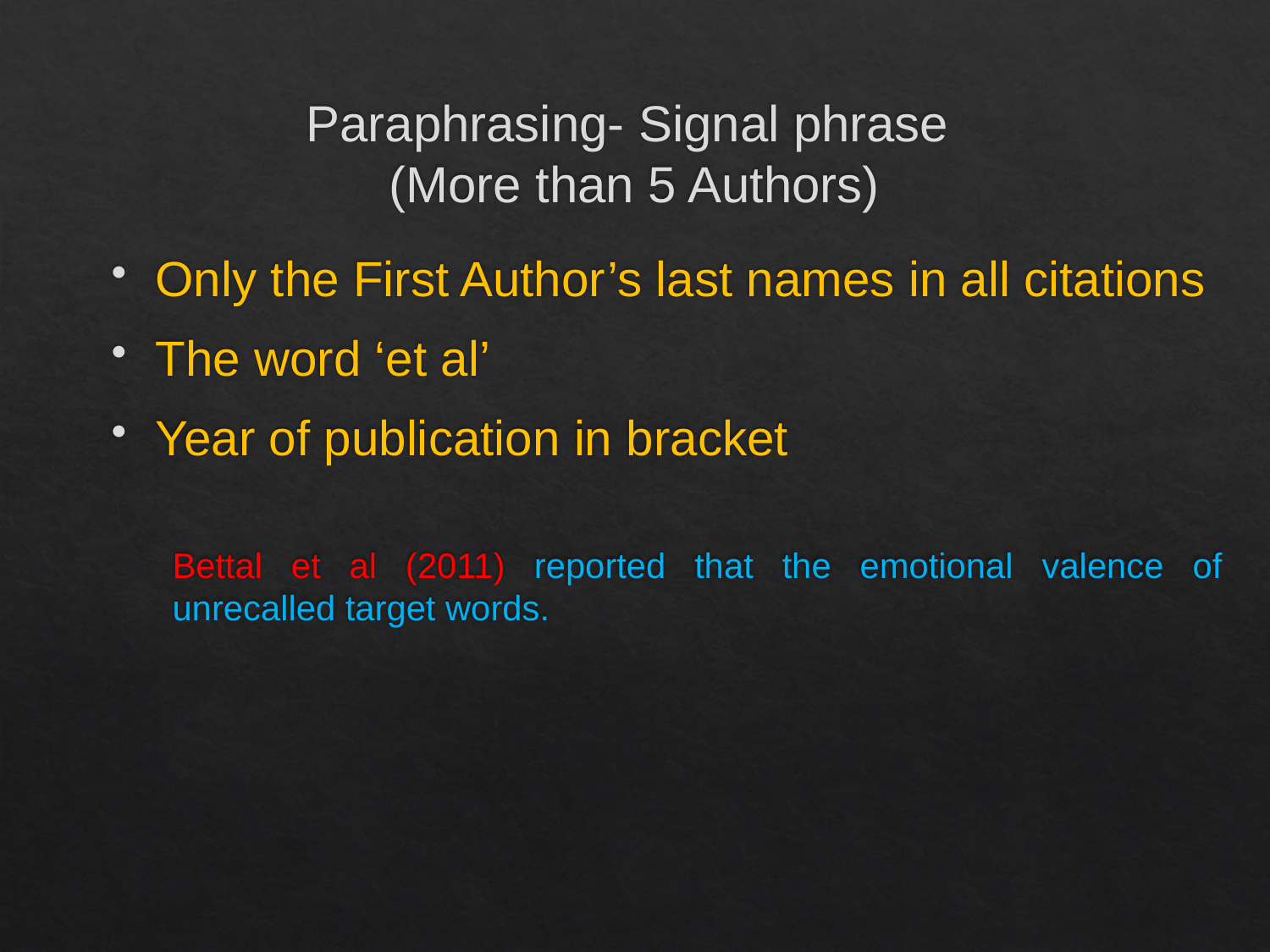

# Paraphrasing- Signal phrase (More than 5 Authors)
Only the First Author’s last names in all citations
The word ‘et al’
Year of publication in bracket

Bettal et al (2011) reported that the emotional valence of unrecalled target words.